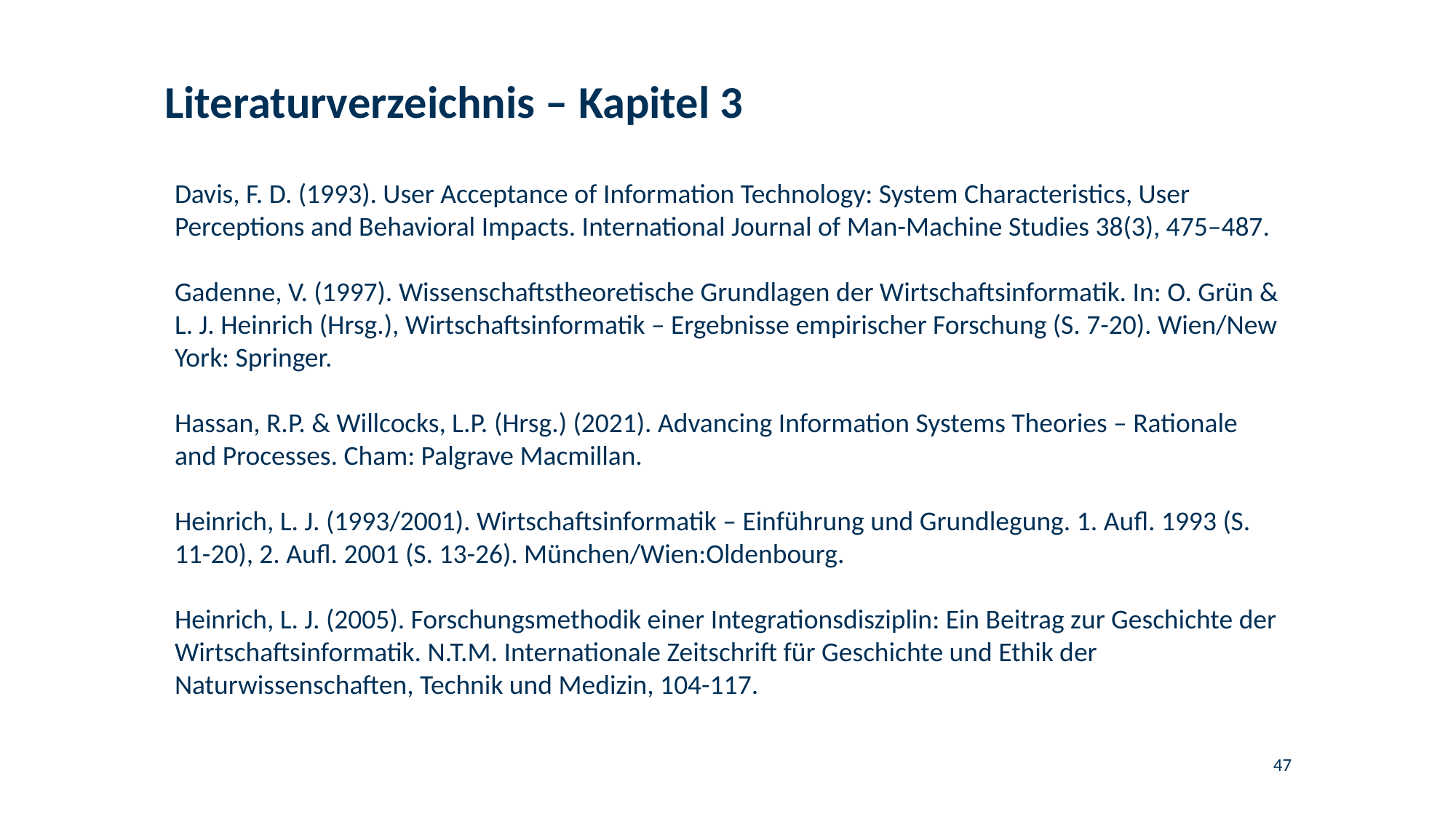

# Literaturverzeichnis – Kapitel 3
Davis, F. D. (1993). User Acceptance of Information Technology: System Characteristics, User Perceptions and Behavioral Impacts. International Journal of Man-Machine Studies 38(3), 475–487.

Gadenne, V. (1997). Wissenschaftstheoretische Grundlagen der Wirtschaftsinformatik. In: O. Grün & L. J. Heinrich (Hrsg.), Wirtschaftsinformatik – Ergebnisse empirischer Forschung (S. 7-20). Wien/New York: Springer.

Hassan, R.P. & Willcocks, L.P. (Hrsg.) (2021). Advancing Information Systems Theories – Rationale and Processes. Cham: Palgrave Macmillan.

Heinrich, L. J. (1993/2001). Wirtschaftsinformatik – Einführung und Grundlegung. 1. Aufl. 1993 (S. 11-20), 2. Aufl. 2001 (S. 13-26). München/Wien:Oldenbourg.

Heinrich, L. J. (2005). Forschungsmethodik einer Integrationsdisziplin: Ein Beitrag zur Geschichte der Wirtschaftsinformatik. N.T.M. Internationale Zeitschrift für Geschichte und Ethik der Naturwissenschaften, Technik und Medizin, 104-117.

47